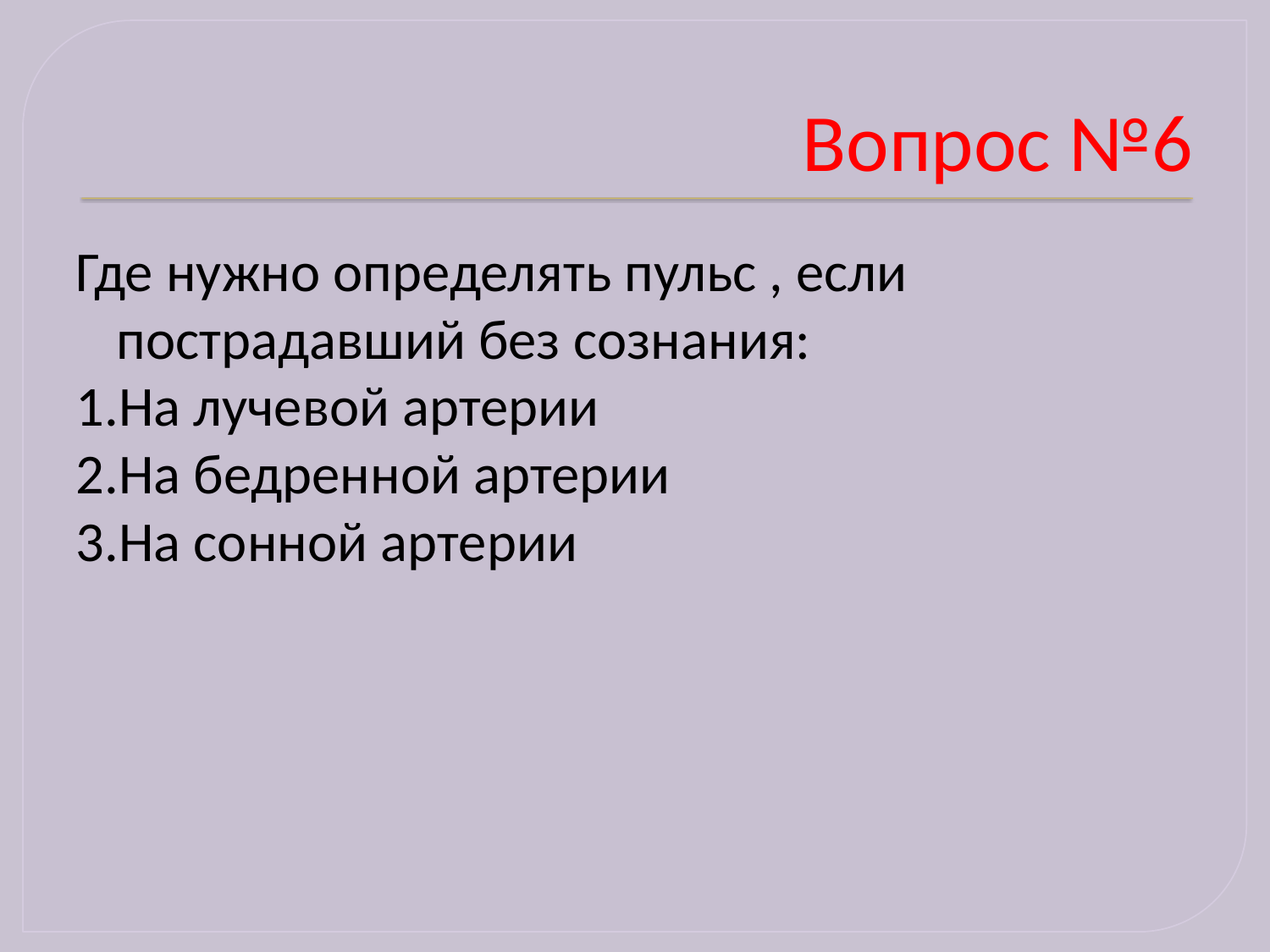

# Вопрос №6
Где нужно определять пульс , если пострадавший без сознания:
1.На лучевой артерии
2.На бедренной артерии
3.На сонной артерии